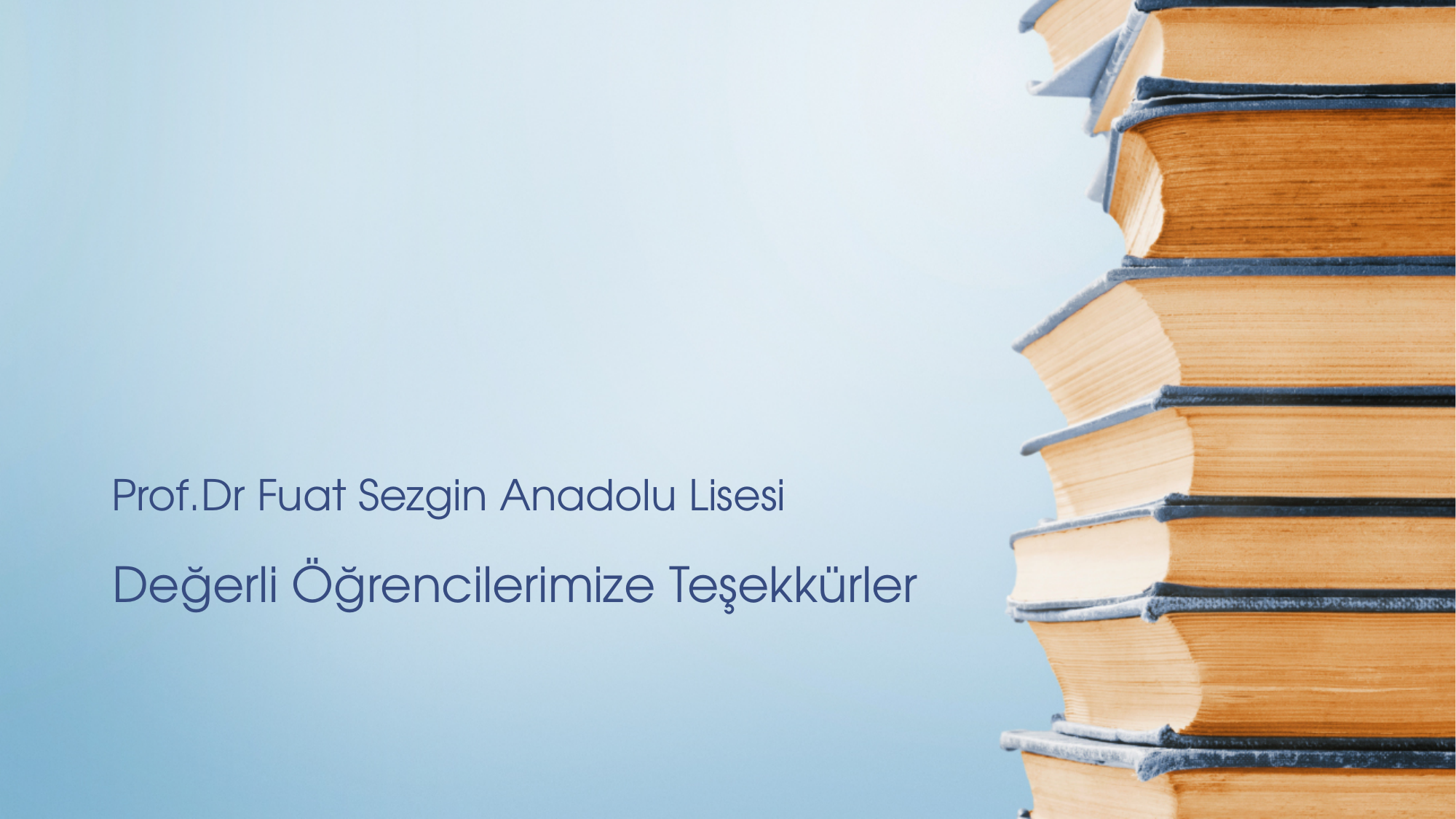

Prof.Dr Fuat Sezgin Anadolu Lisesi
# Değerli Öğrencilerimize Teşekkürler